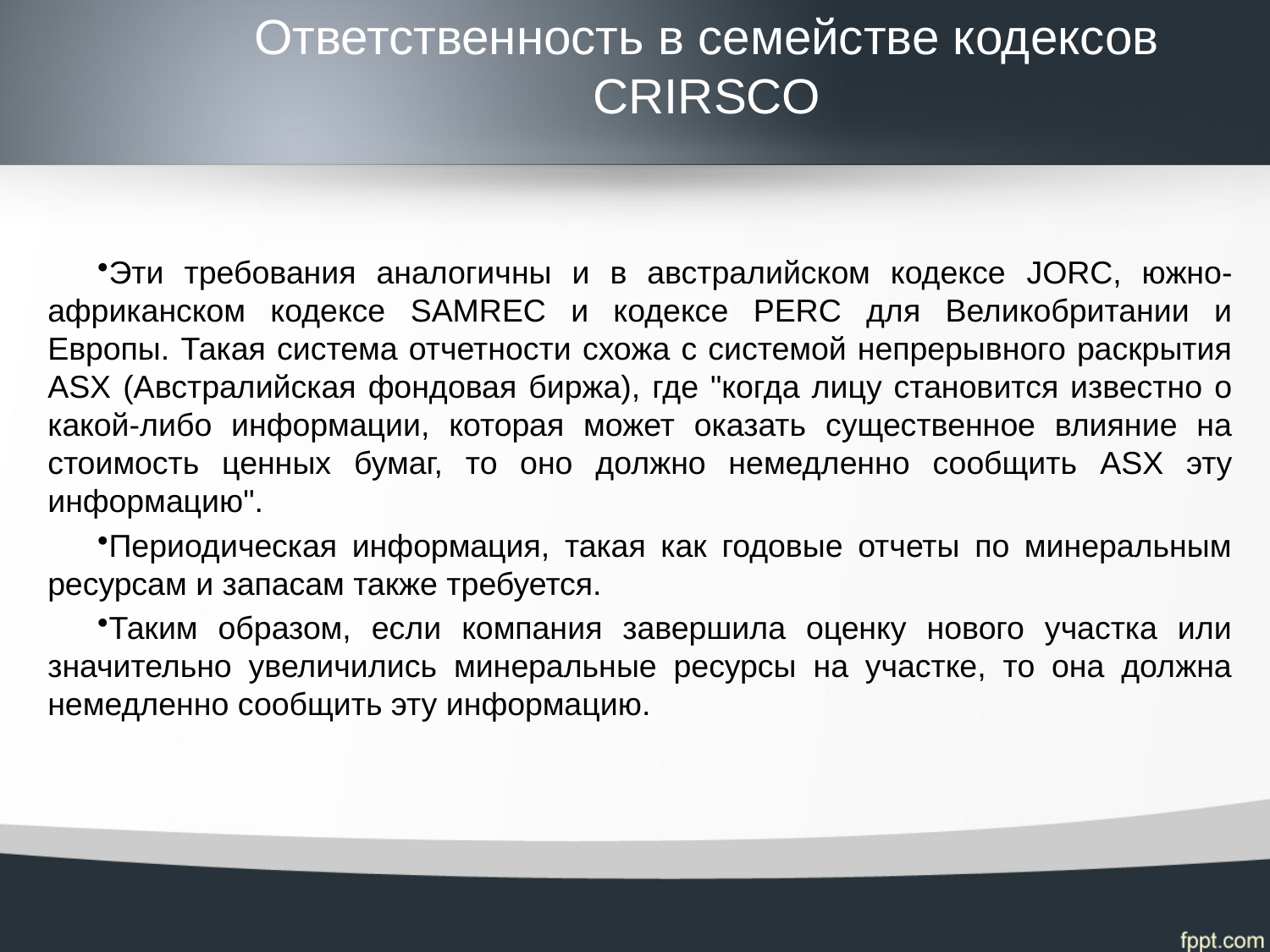

# Ответственность в семействе кодексов CRIRSCO
Эти требования аналогичны и в австралийском кодексе JORC, южно-африканском кодексе SAMREC и кодексе PERC для Великобритании и Европы. Такая система отчетности схожа с системой непрерывного раскрытия ASX (Австралийская фондовая биржа), где "когда лицу становится известно о какой-либо информации, которая может оказать существенное влияние на стоимость ценных бумаг, то оно должно немедленно сообщить ASX эту информацию".
Периодическая информация, такая как годовые отчеты по минеральным ресурсам и запасам также требуется.
Таким образом, если компания завершила оценку нового участка или значительно увеличились минеральные ресурсы на участке, то она должна немедленно сообщить эту информацию.